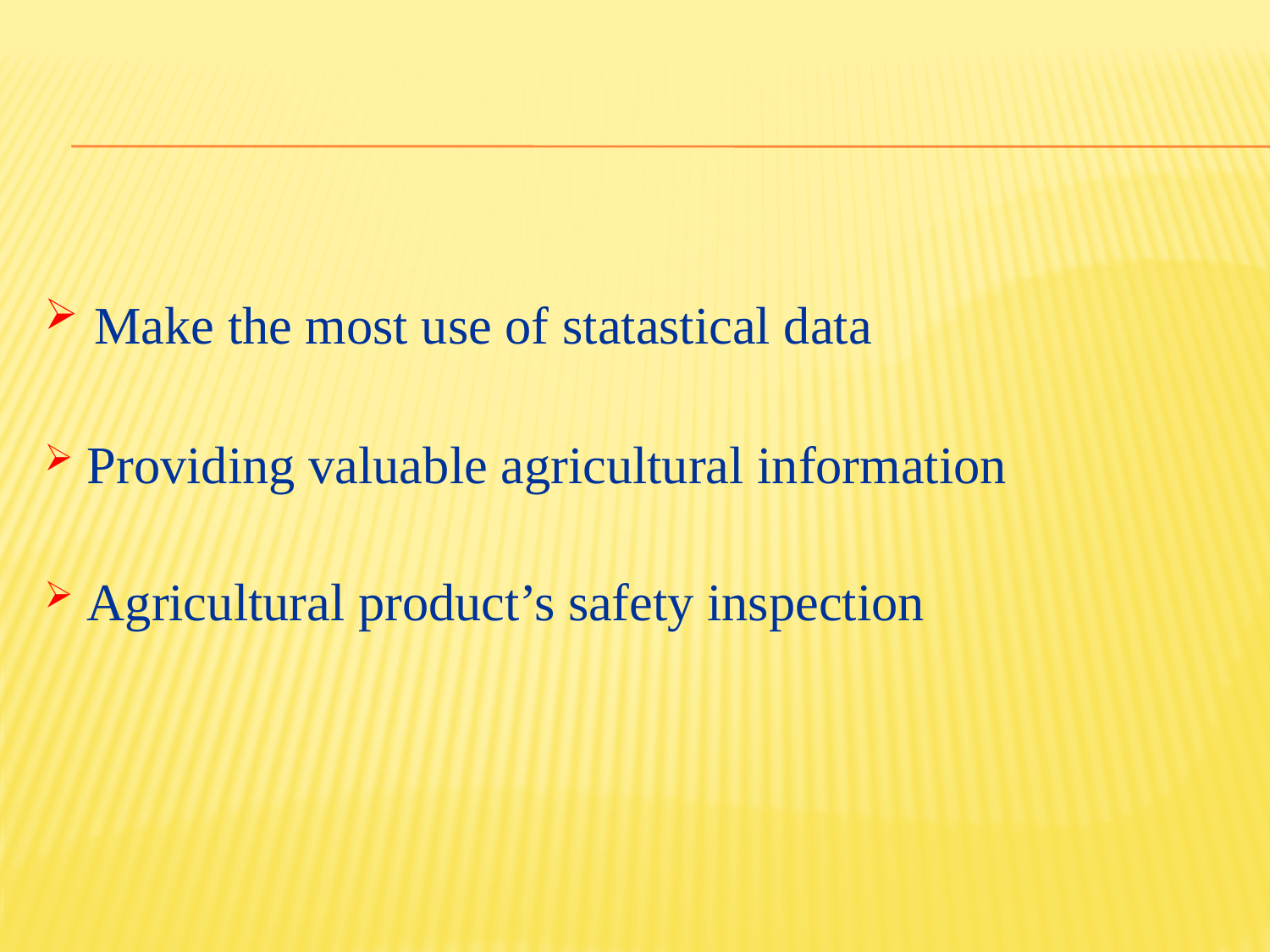

Make the most use of statastical data
 Providing valuable agricultural information
 Agricultural product’s safety inspection